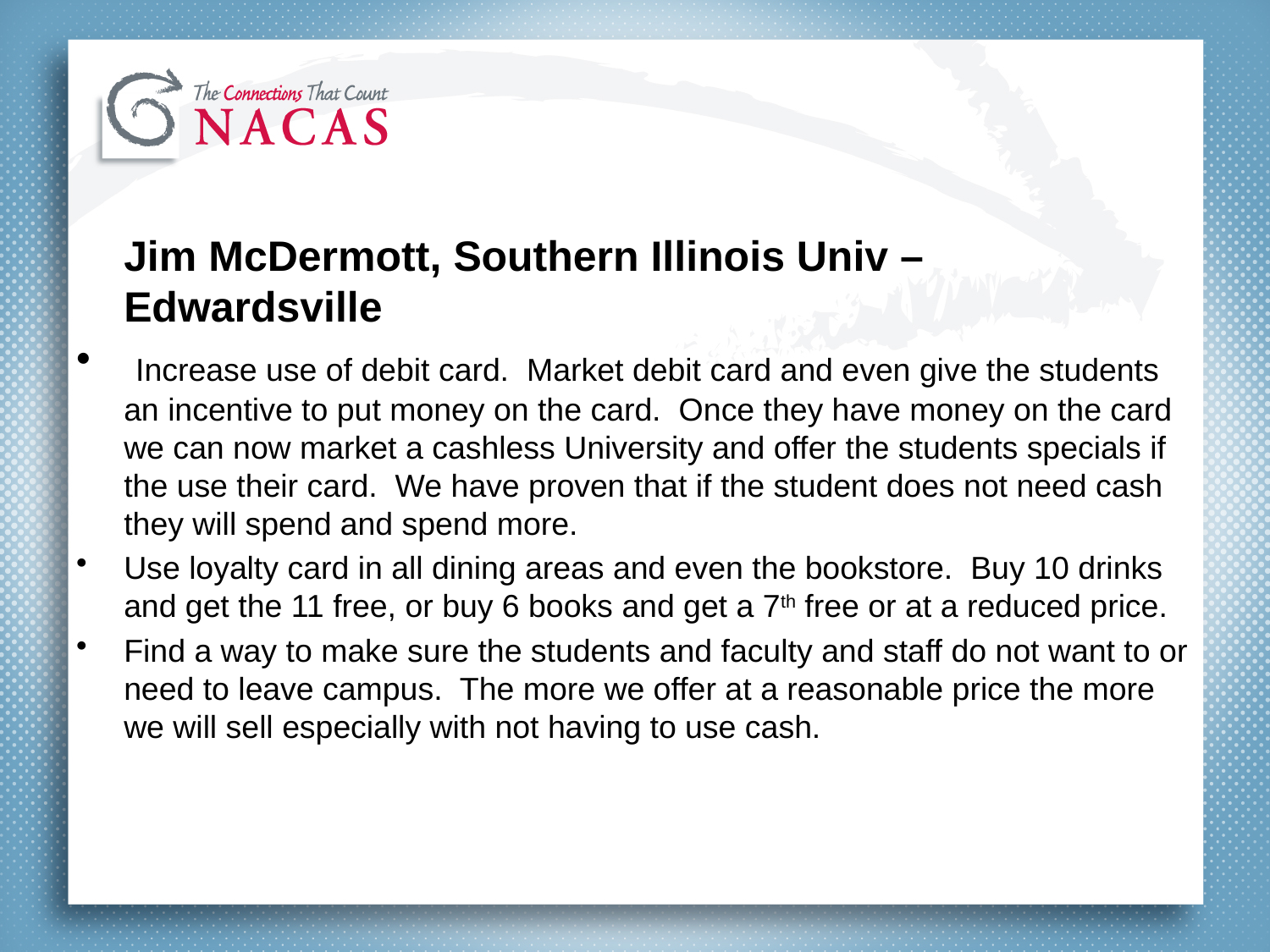

#
	Jim McDermott, Southern Illinois Univ – Edwardsville
 Increase use of debit card.  Market debit card and even give the students an incentive to put money on the card.  Once they have money on the card we can now market a cashless University and offer the students specials if the use their card.  We have proven that if the student does not need cash they will spend and spend more.
Use loyalty card in all dining areas and even the bookstore.  Buy 10 drinks and get the 11 free, or buy 6 books and get a 7th free or at a reduced price.
Find a way to make sure the students and faculty and staff do not want to or need to leave campus.  The more we offer at a reasonable price the more we will sell especially with not having to use cash.